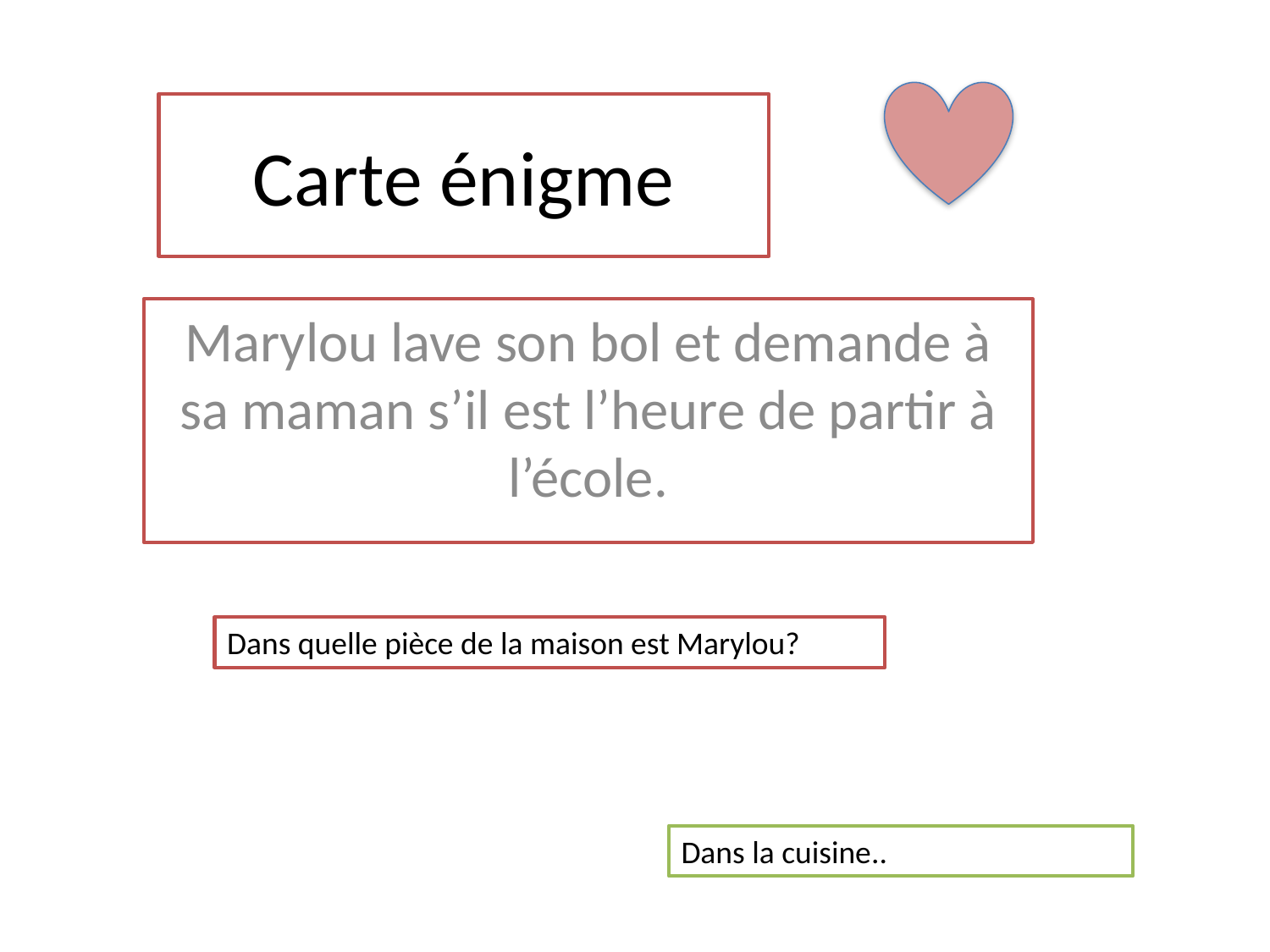

# Carte énigme
Marylou lave son bol et demande à sa maman s’il est l’heure de partir à l’école.
Dans quelle pièce de la maison est Marylou?
Dans la cuisine..